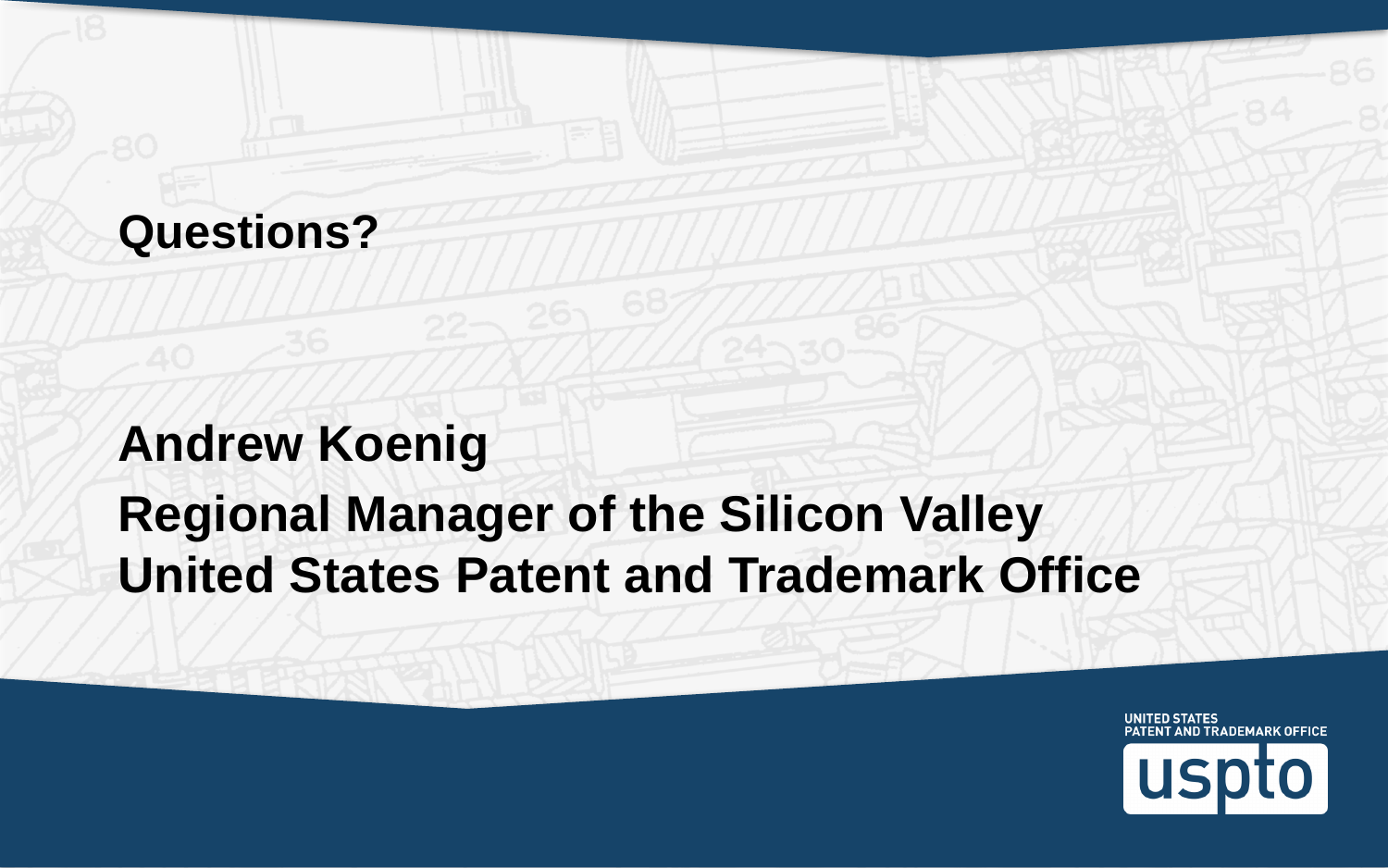

# Questions?
Andrew Koenig
Regional Manager of the Silicon Valley United States Patent and Trademark Office